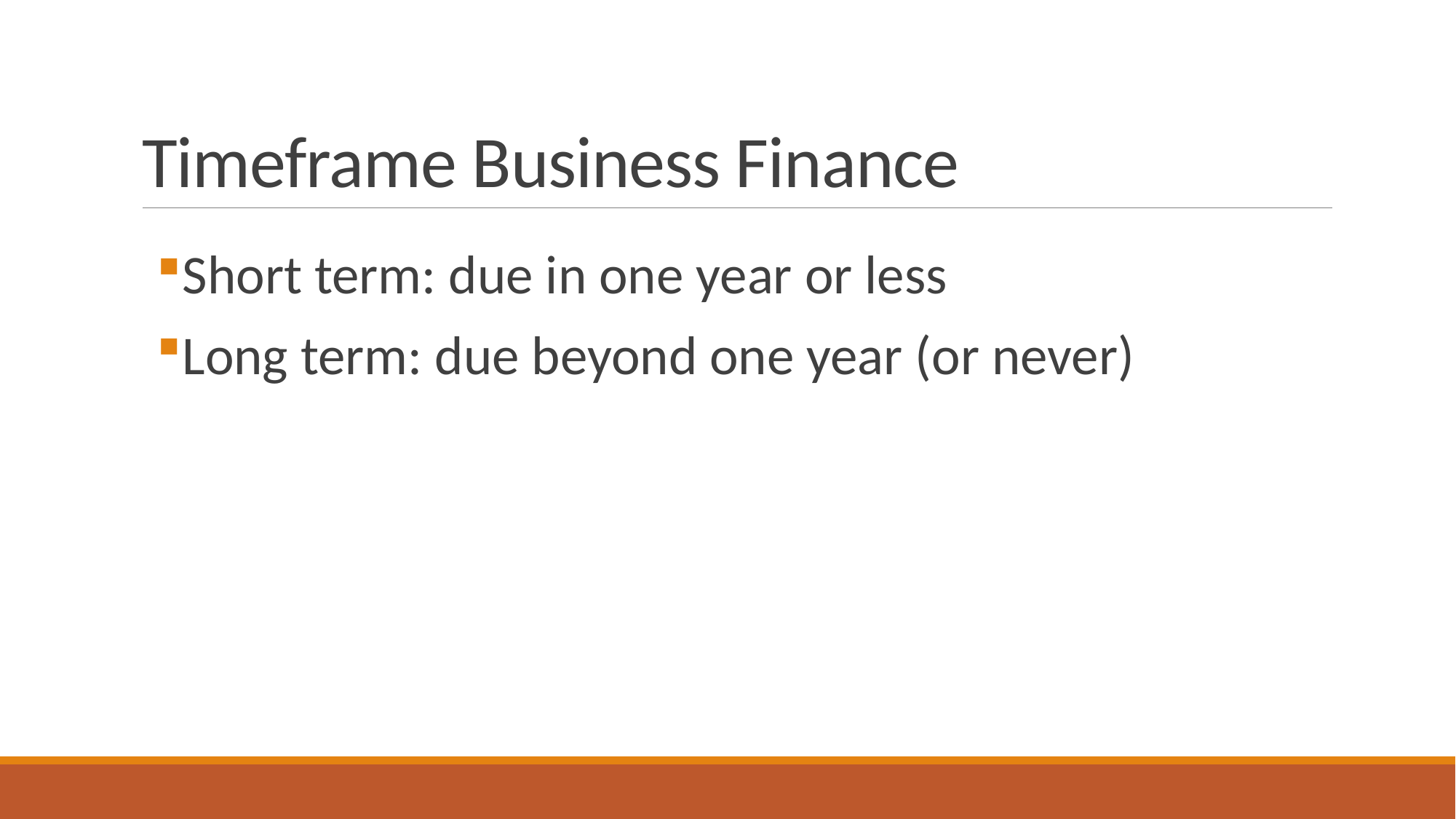

# Timeframe Business Finance
Short term: due in one year or less
Long term: due beyond one year (or never)